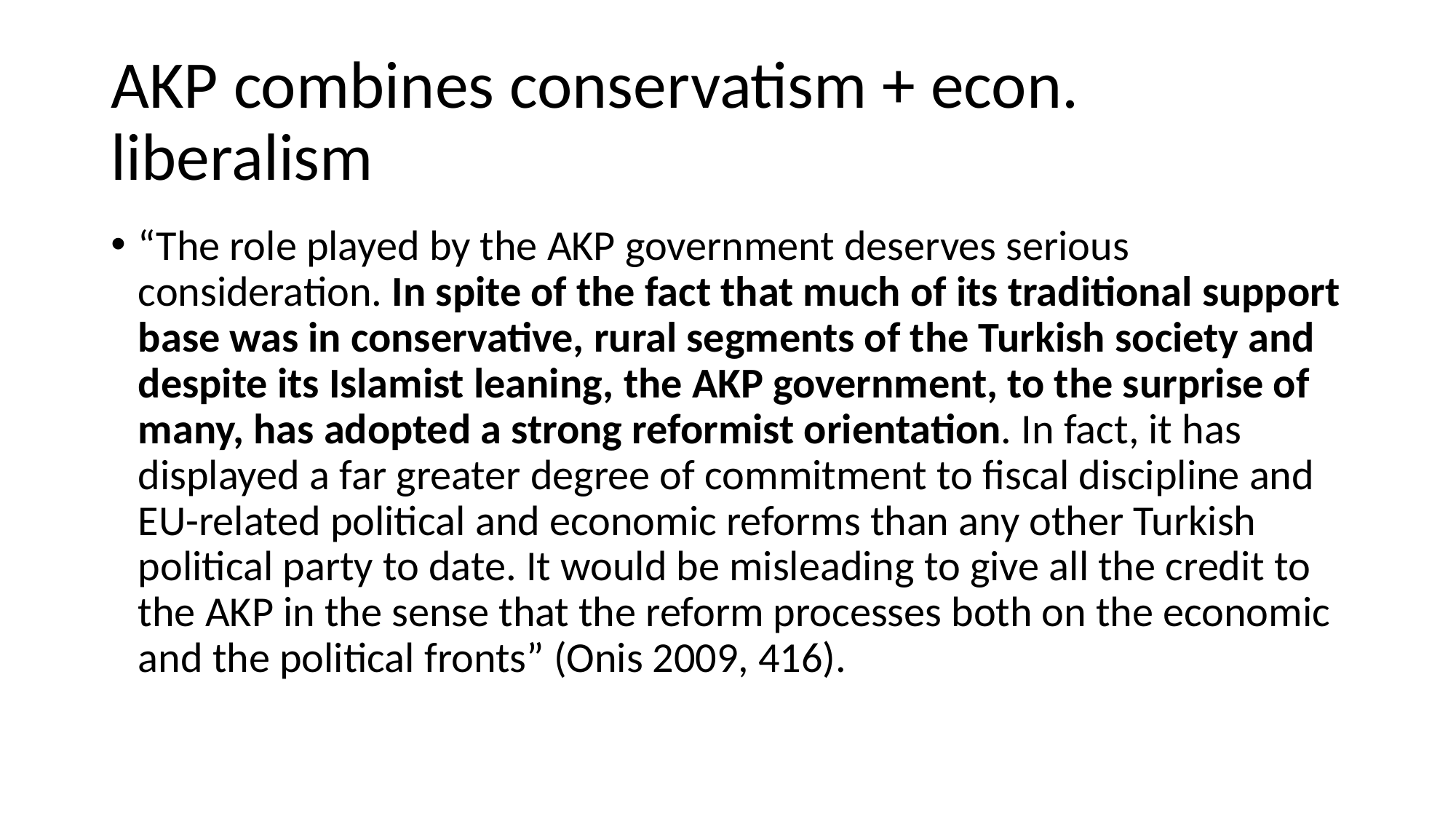

# AKP combines conservatism + econ. liberalism
“The role played by the AKP government deserves serious consideration. In spite of the fact that much of its traditional support base was in conservative, rural segments of the Turkish society and despite its Islamist leaning, the AKP government, to the surprise of many, has adopted a strong reformist orientation. In fact, it has displayed a far greater degree of commitment to fiscal discipline and EU-related political and economic reforms than any other Turkish political party to date. It would be misleading to give all the credit to the AKP in the sense that the reform processes both on the economic and the political fronts” (Onis 2009, 416).